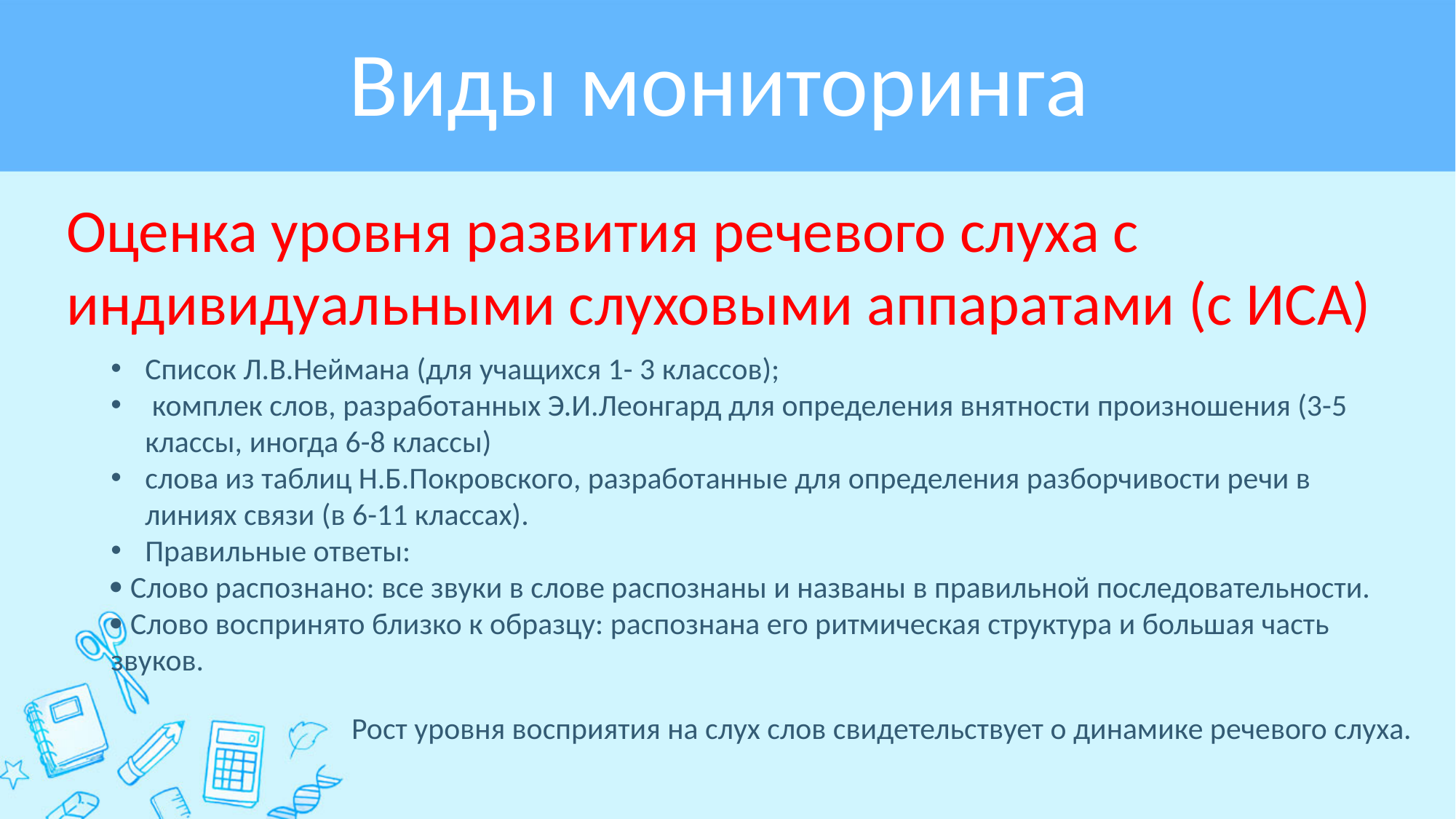

# Виды мониторинга
Оценка уровня развития речевого слуха с индивидуальными слуховыми аппаратами (с ИСА)
Список Л.В.Неймана (для учащихся 1- 3 классов);
 комплек слов, разработанных Э.И.Леонгард для определения внятности произношения (3-5 классы, иногда 6-8 классы)
слова из таблиц Н.Б.Покровского, разработанные для определения разборчивости речи в линиях связи (в 6-11 классах).
Правильные ответы:
• Слово распознано: все звуки в слове распознаны и названы в правильной последовательности.
• Слово воспринято близко к образцу: распознана его ритмическая структура и большая часть звуков.
Рост уровня восприятия на слух слов свидетельствует о динамике речевого слуха.